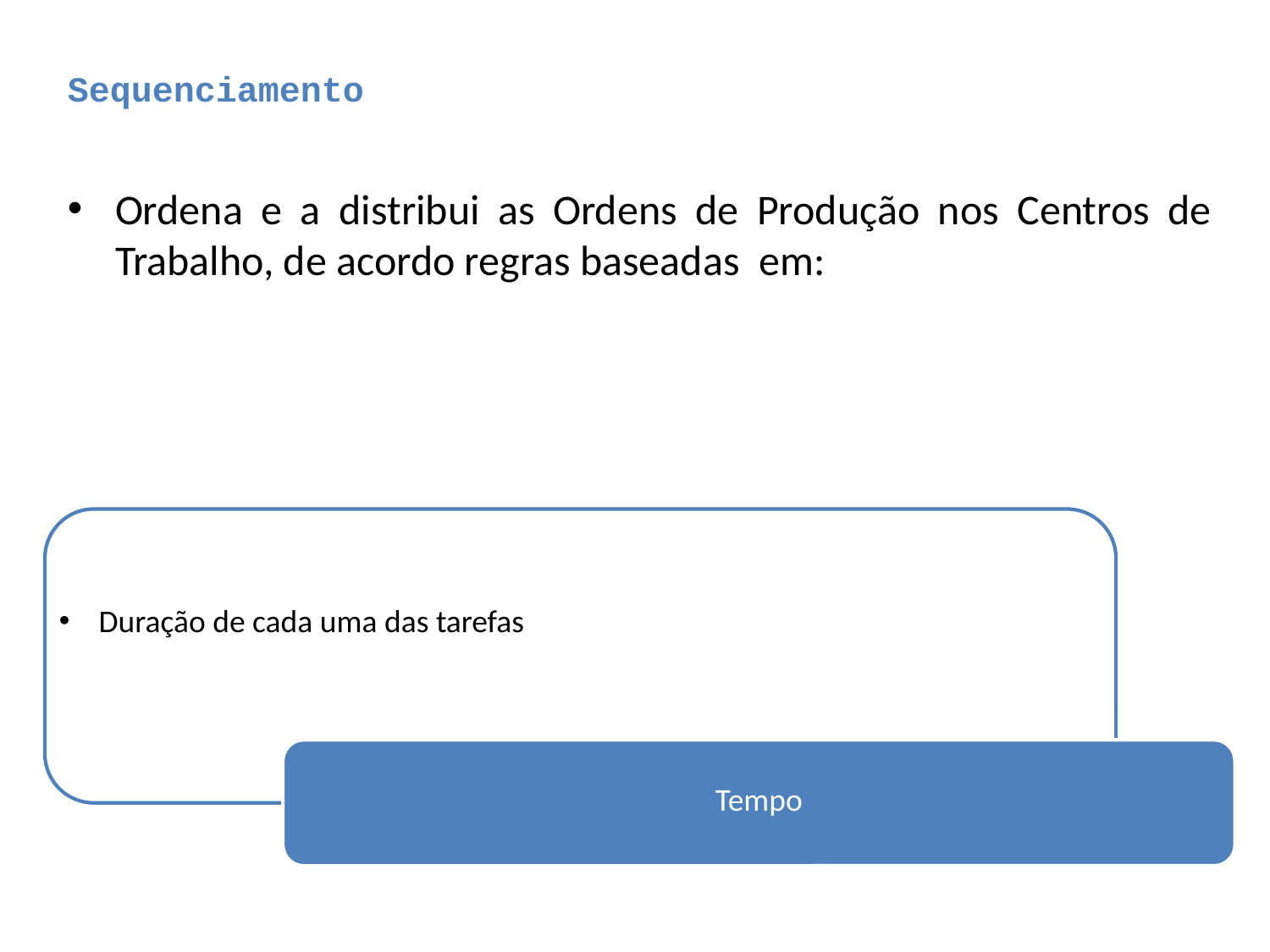

# Sequenciamento
Ordena e a distribui as Ordens de Produção nos Centros de Trabalho, de acordo regras baseadas  em:
Tempo
Duração de cada uma das tarefas